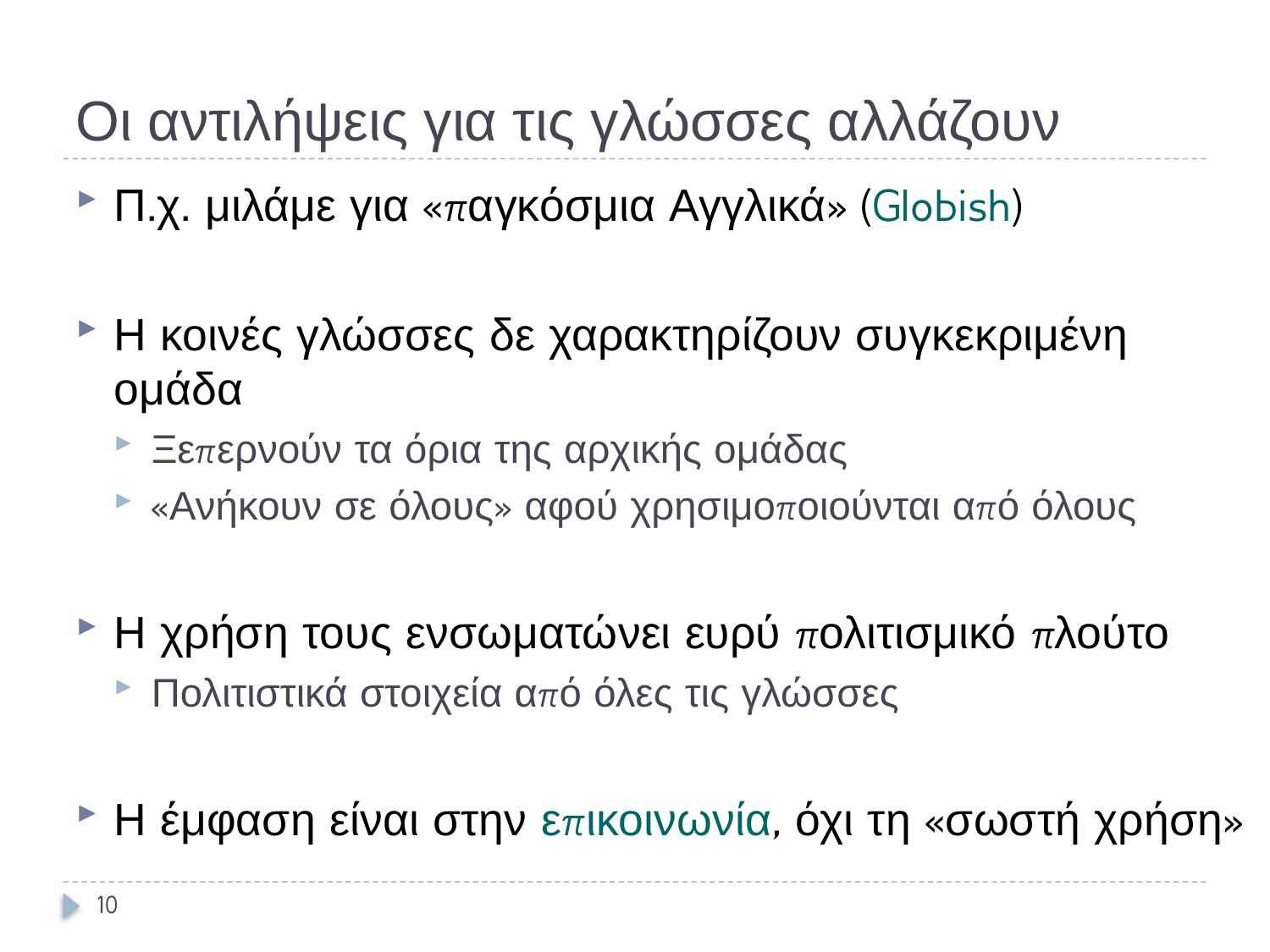

# Οι αντιλήψεις για τις γλώσσες αλλάζουν
Π.χ. μιλάμε για «παγκόσμια Αγγλικά» (Globish)

Η κοινές γλώσσες δε χαρακτηρίζουν συγκεκριμένη ομάδα
Ξεπερνούν τα όρια της αρχικής ομάδας
«Ανήκουν σε όλους» αφού χρησιμοποιούνται από όλους

Η χρήση τους ενσωματώνει ευρύ πολιτισμικό πλούτο
Πολιτιστικά στοιχεία από όλες τις γλώσσες

Η έμφαση είναι στην επικοινωνία, όχι τη «σωστή χρήση»
10